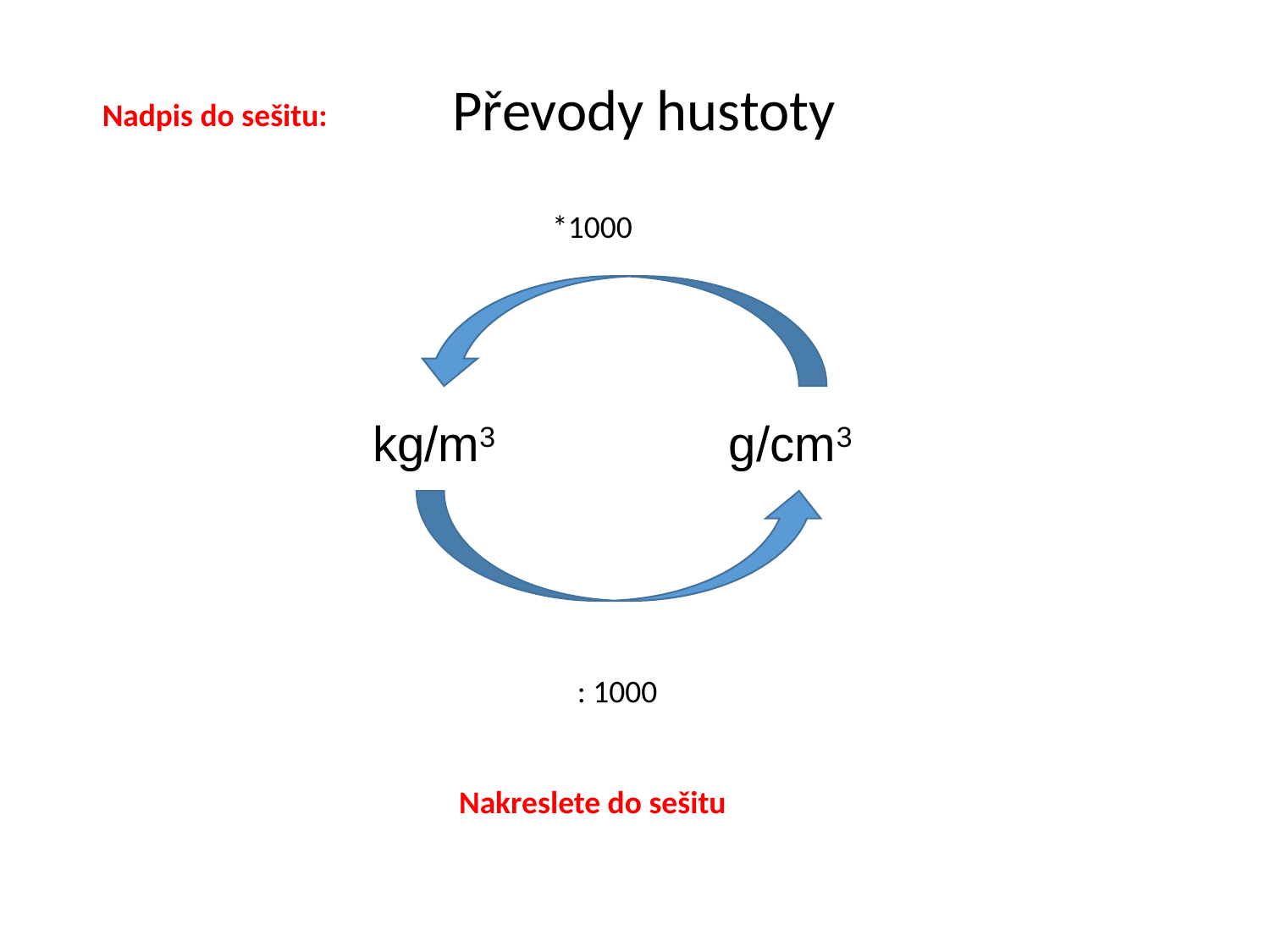

# Převody hustoty
Nadpis do sešitu:

*1000

kg/m3                 g/cm3

: 1000
Nakreslete do sešitu